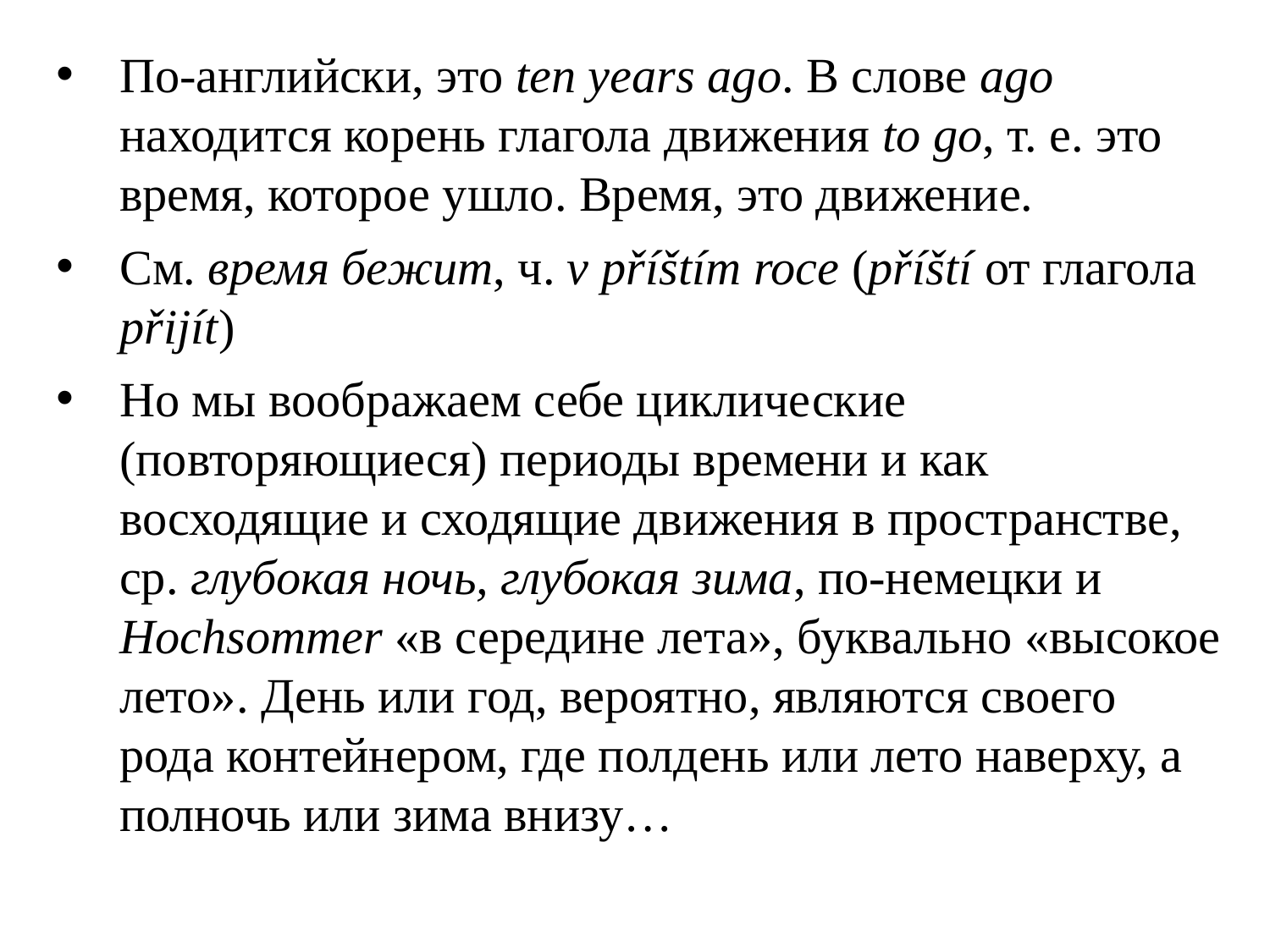

По-английски, это ten years ago. В слове ago находится корень глагола движения to go, т. е. это время, которое ушло. Время, это движение.
См. время бежит, ч. v příštím roce (příští от глагола přijít)
Но мы воображаем себе циклические (повторяющиеся) периоды времени и как восходящие и сходящие движения в пространстве, ср. глубокая ночь, глубокая зима, по-немецки и Hochsommer «в середине лета», буквально «высокое лето». День или год, вероятно, являются своего рода контейнером, где полдень или лето наверху, а полночь или зима внизу…